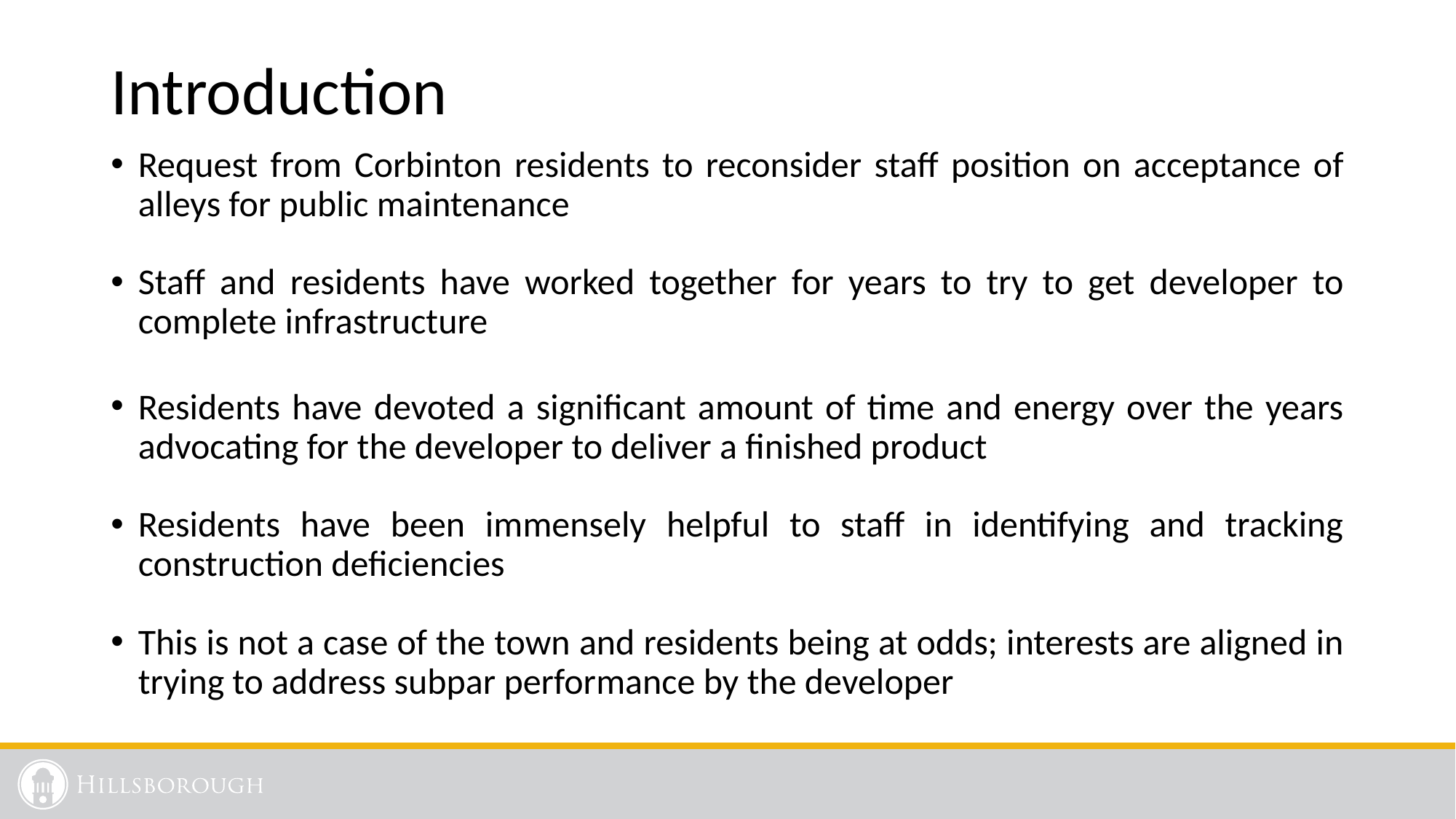

# Introduction
Request from Corbinton residents to reconsider staff position on acceptance of alleys for public maintenance

Staff and residents have worked together for years to try to get developer to complete infrastructure

Residents have devoted a significant amount of time and energy over the years advocating for the developer to deliver a finished product

Residents have been immensely helpful to staff in identifying and tracking construction deficiencies

This is not a case of the town and residents being at odds; interests are aligned in trying to address subpar performance by the developer